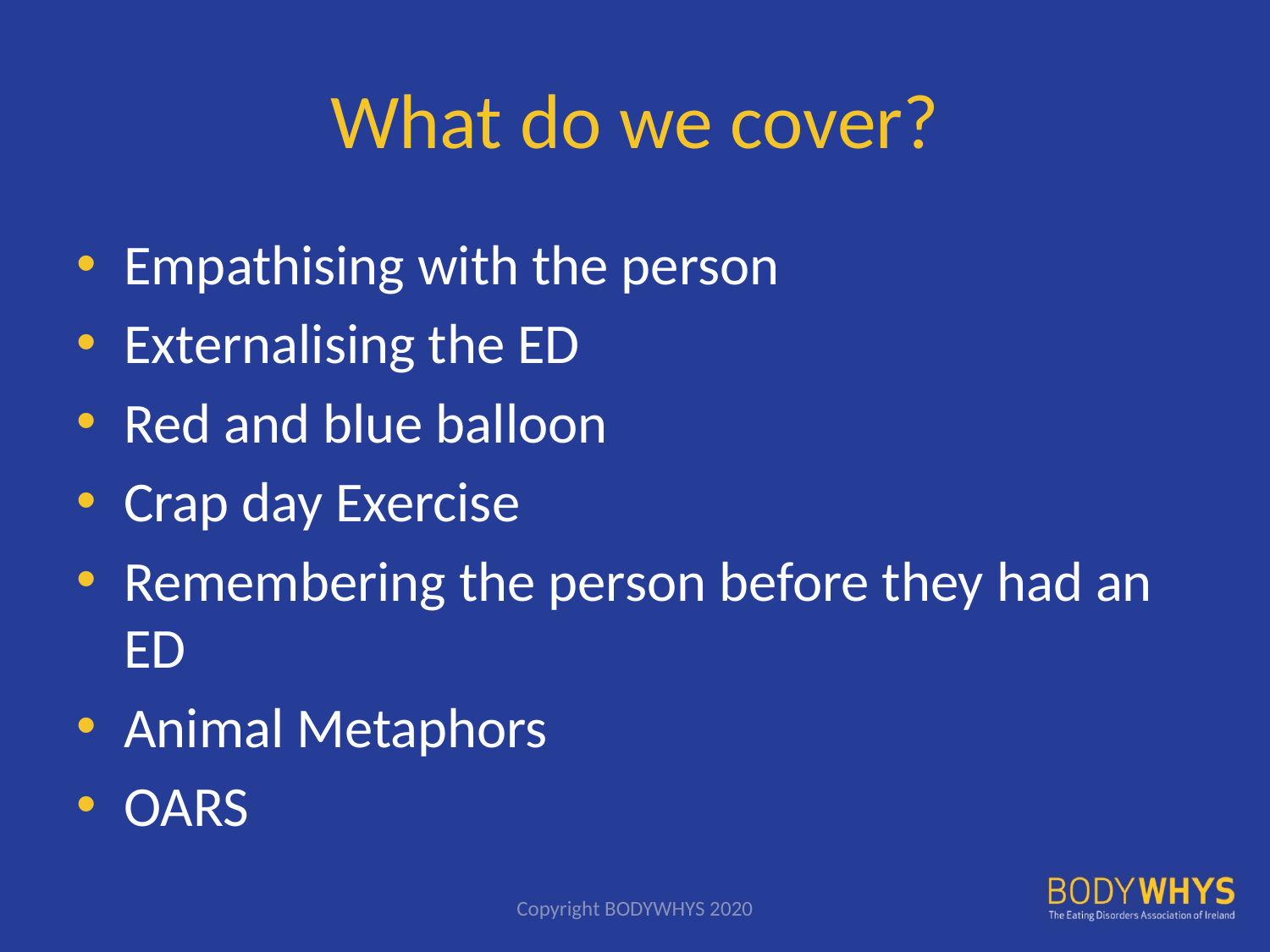

# What do we cover?
Empathising with the person
Externalising the ED
Red and blue balloon
Crap day Exercise
Remembering the person before they had an ED
Animal Metaphors
OARS

Copyright BODYWHYS 2020